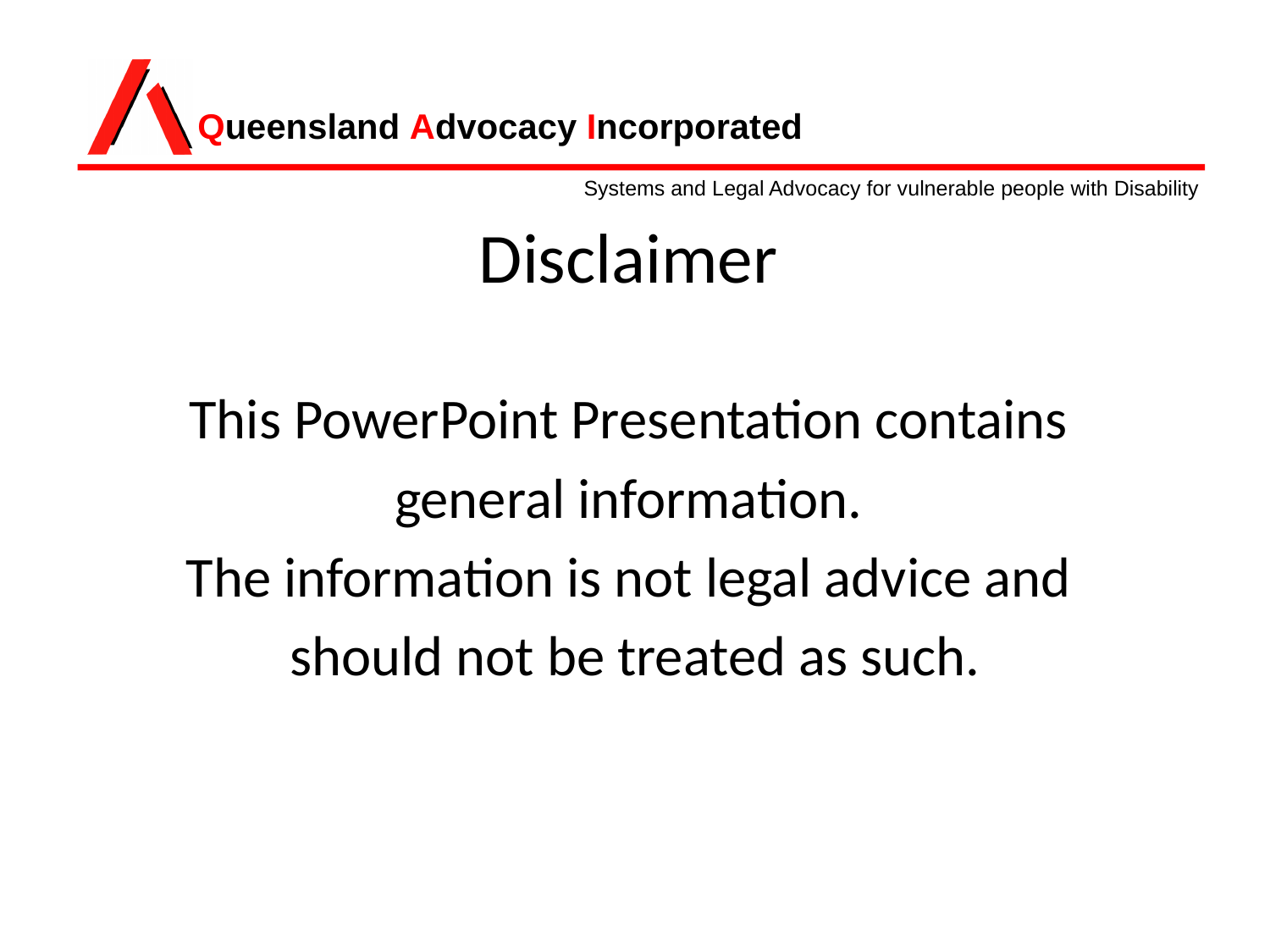

# Disclaimer
This PowerPoint Presentation contains
general information.
The information is not legal advice and
should not be treated as such.